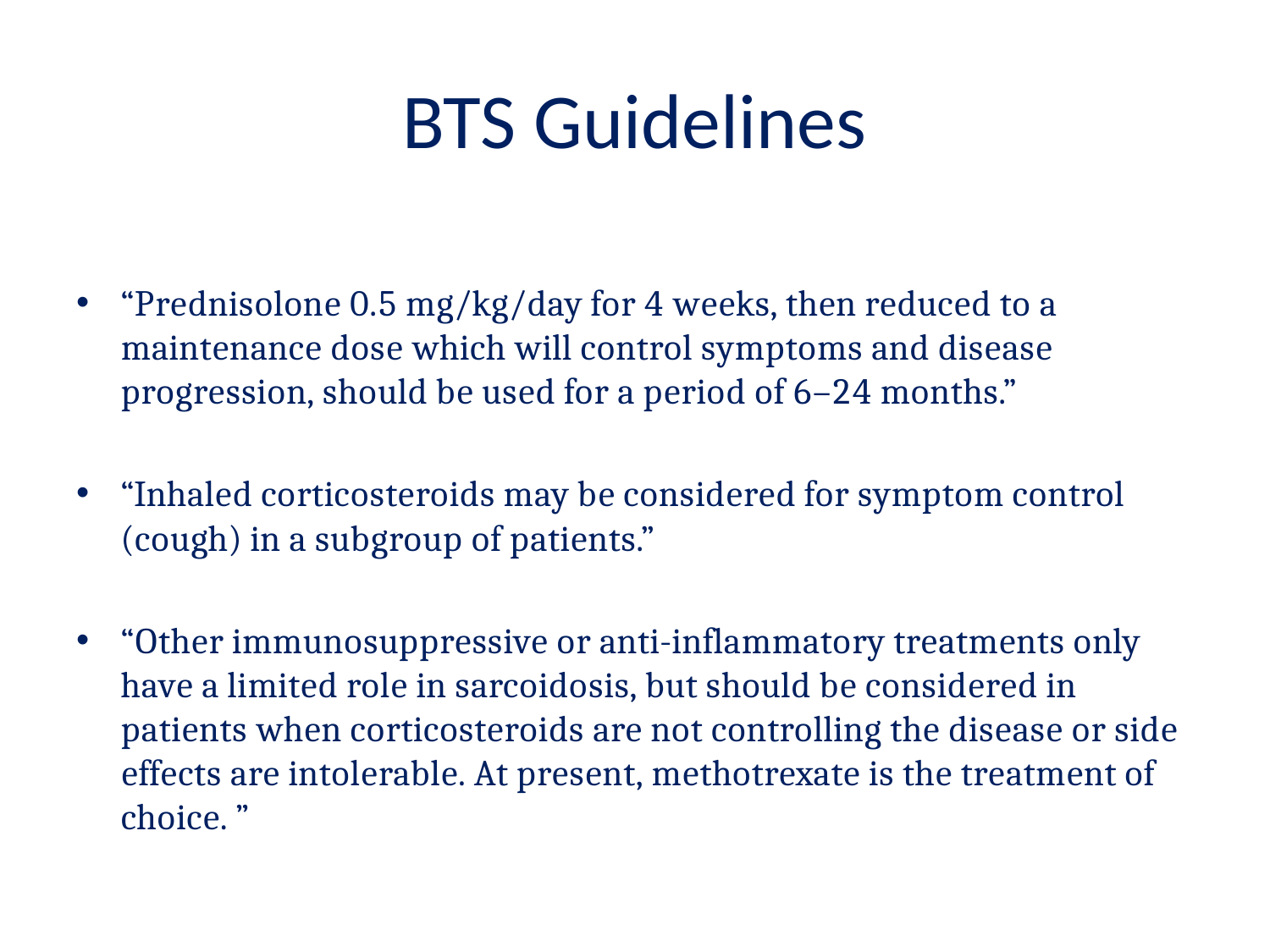

# BTS Guidelines

“Prednisolone 0.5 mg/kg/day for 4 weeks, then reduced to a maintenance dose which will control symptoms and disease progression, should be used for a period of 6–24 months.”

“Inhaled corticosteroids may be considered for symptom control (cough) in a subgroup of patients.”

“Other immunosuppressive or anti-inflammatory treatments only have a limited role in sarcoidosis, but should be considered in patients when corticosteroids are not controlling the disease or side effects are intolerable. At present, methotrexate is the treatment of choice. ”